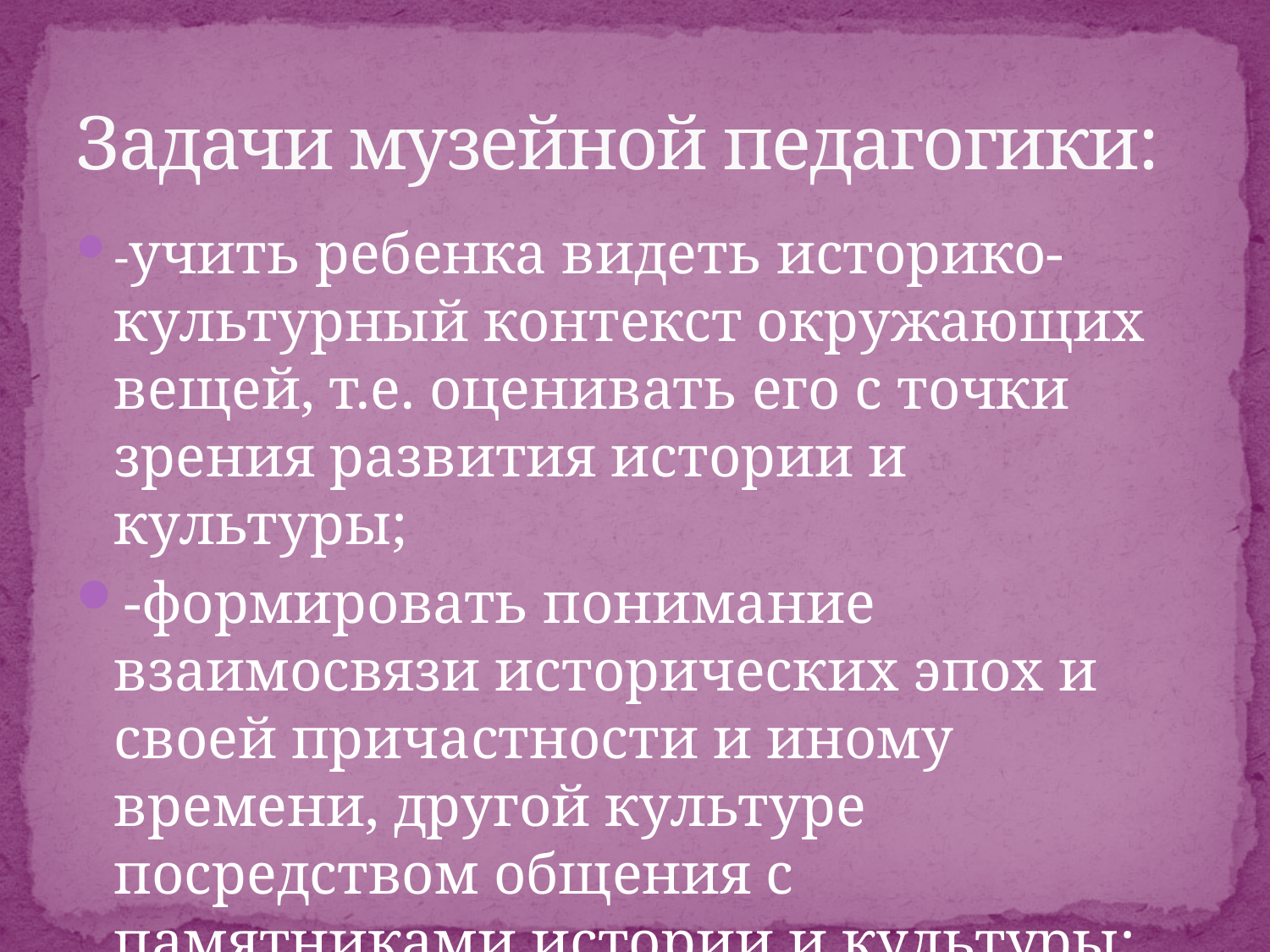

# Задачи музейной педагогики:
-учить ребенка видеть историко-культурный контекст окружающих вещей, т.е. оценивать его с точки зрения развития истории и культуры;
-формировать понимание взаимосвязи исторических эпох и своей причастности и иному времени, другой культуре посредством общения с памятниками истории и культуры;